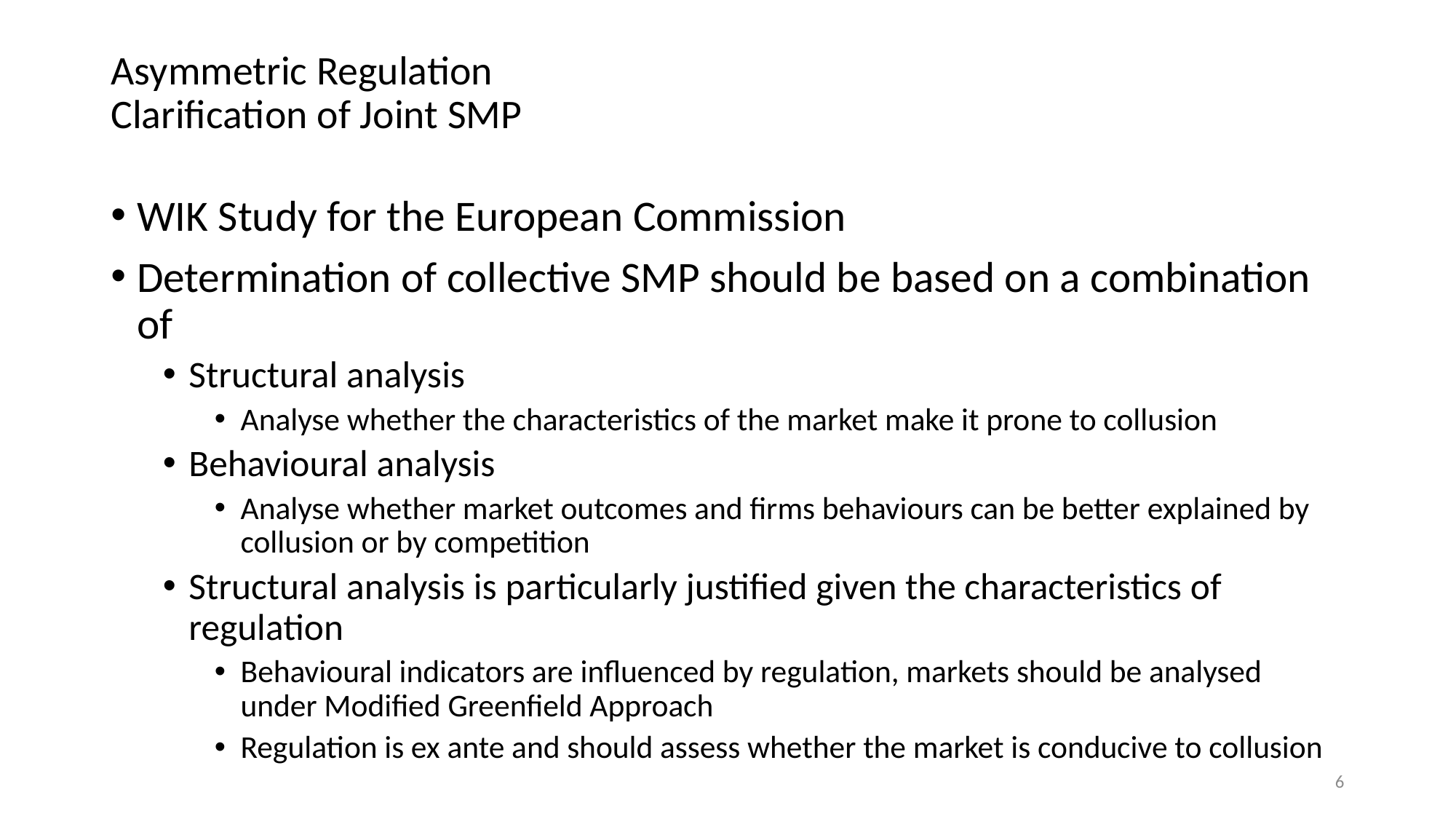

# Asymmetric Regulation Clarification of Joint SMP
WIK Study for the European Commission
Determination of collective SMP should be based on a combination of
Structural analysis
Analyse whether the characteristics of the market make it prone to collusion
Behavioural analysis
Analyse whether market outcomes and firms behaviours can be better explained by collusion or by competition
Structural analysis is particularly justified given the characteristics of regulation
Behavioural indicators are influenced by regulation, markets should be analysed under Modified Greenfield Approach
Regulation is ex ante and should assess whether the market is conducive to collusion

6